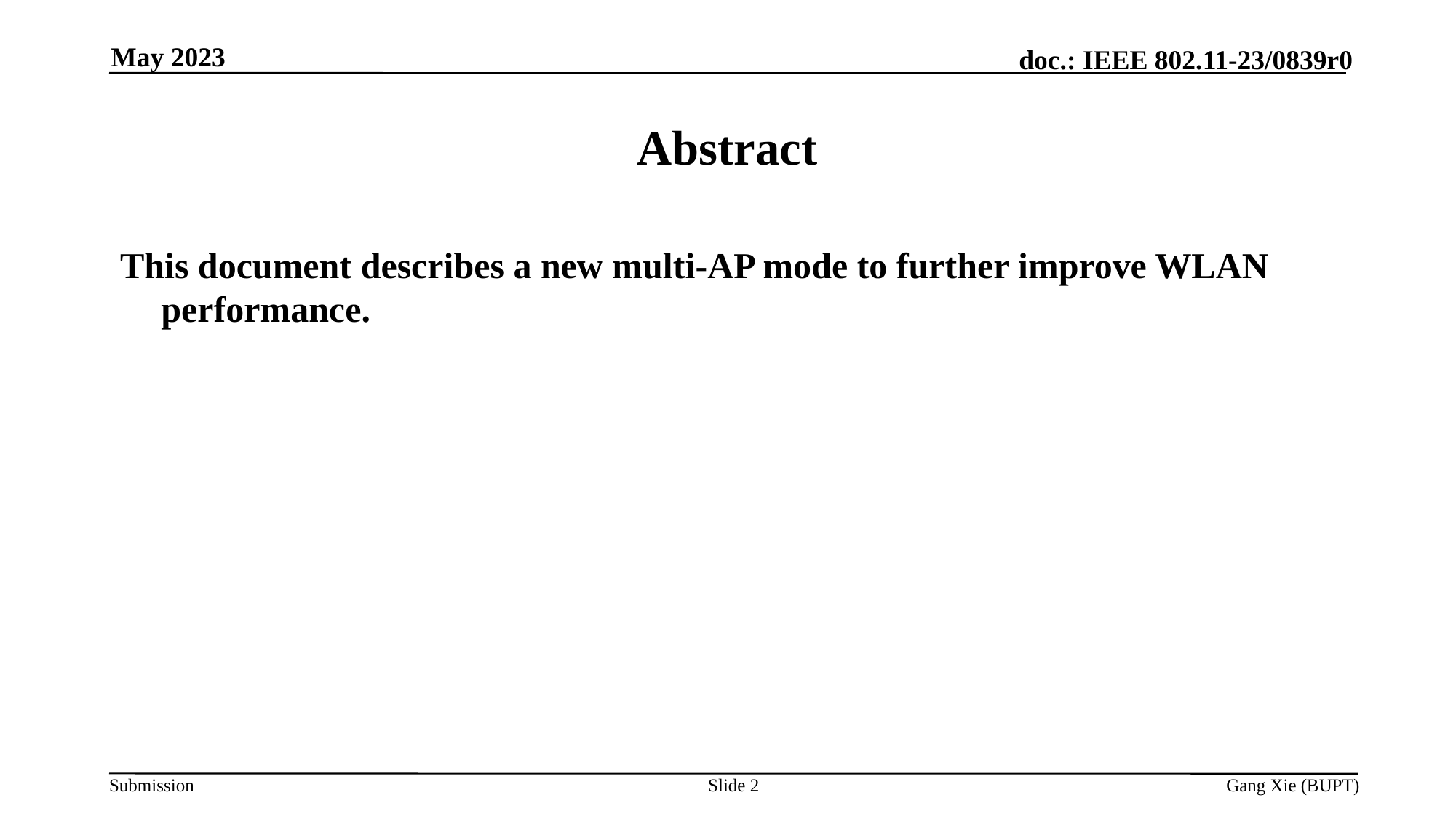

May 2023
# Abstract
This document describes a new multi-AP mode to further improve WLAN performance.

Slide 2
Gang Xie (BUPT)